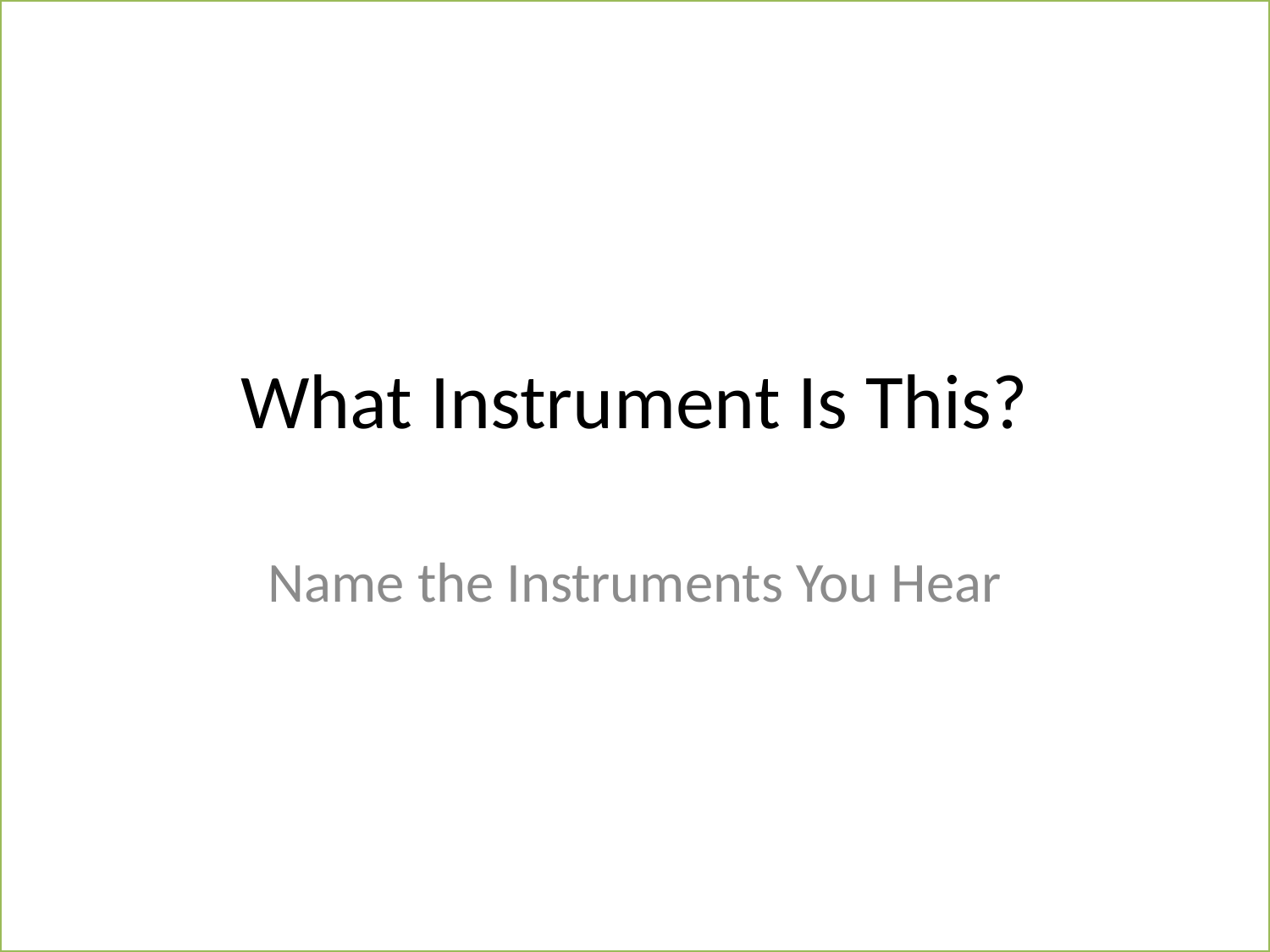

# What Instrument Is This?
Name the Instruments You Hear